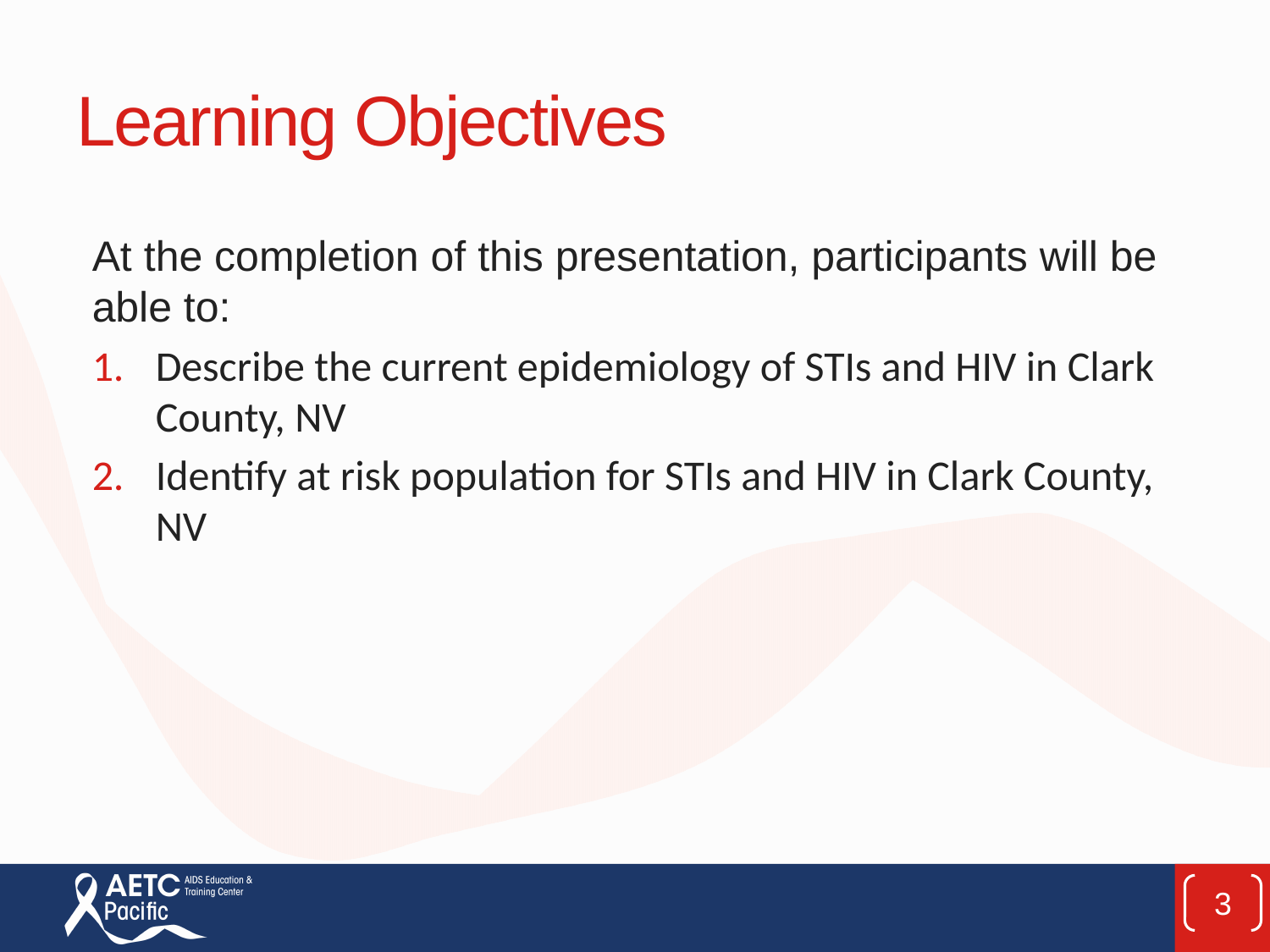

# Learning Objectives
At the completion of this presentation, participants will be able to:
Describe the current epidemiology of STIs and HIV in Clark County, NV
Identify at risk population for STIs and HIV in Clark County, NV

3